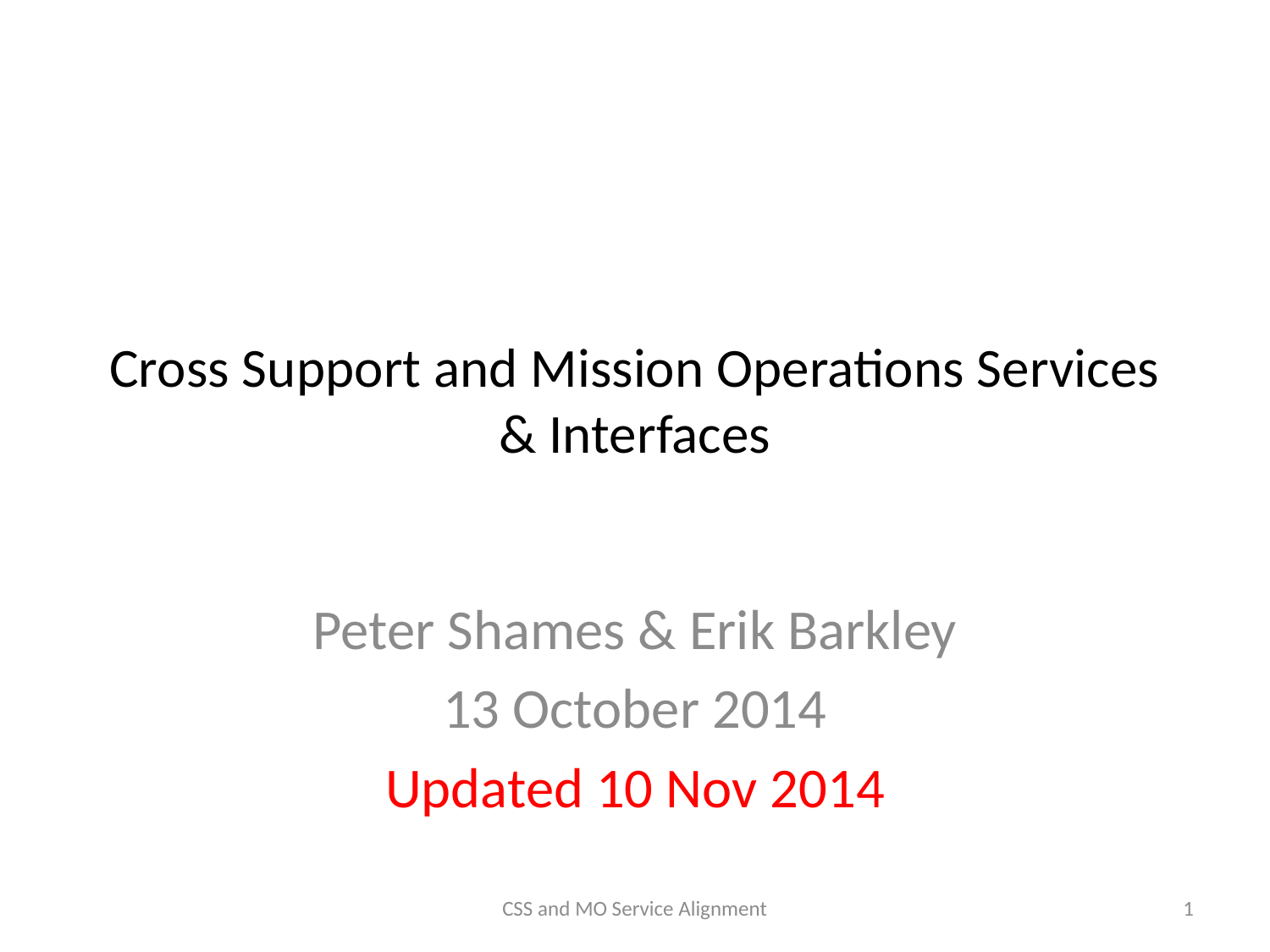

# Cross Support and Mission Operations Services & Interfaces
Peter Shames & Erik Barkley
13 October 2014
Updated 10 Nov 2014
CSS and MO Service Alignment
1